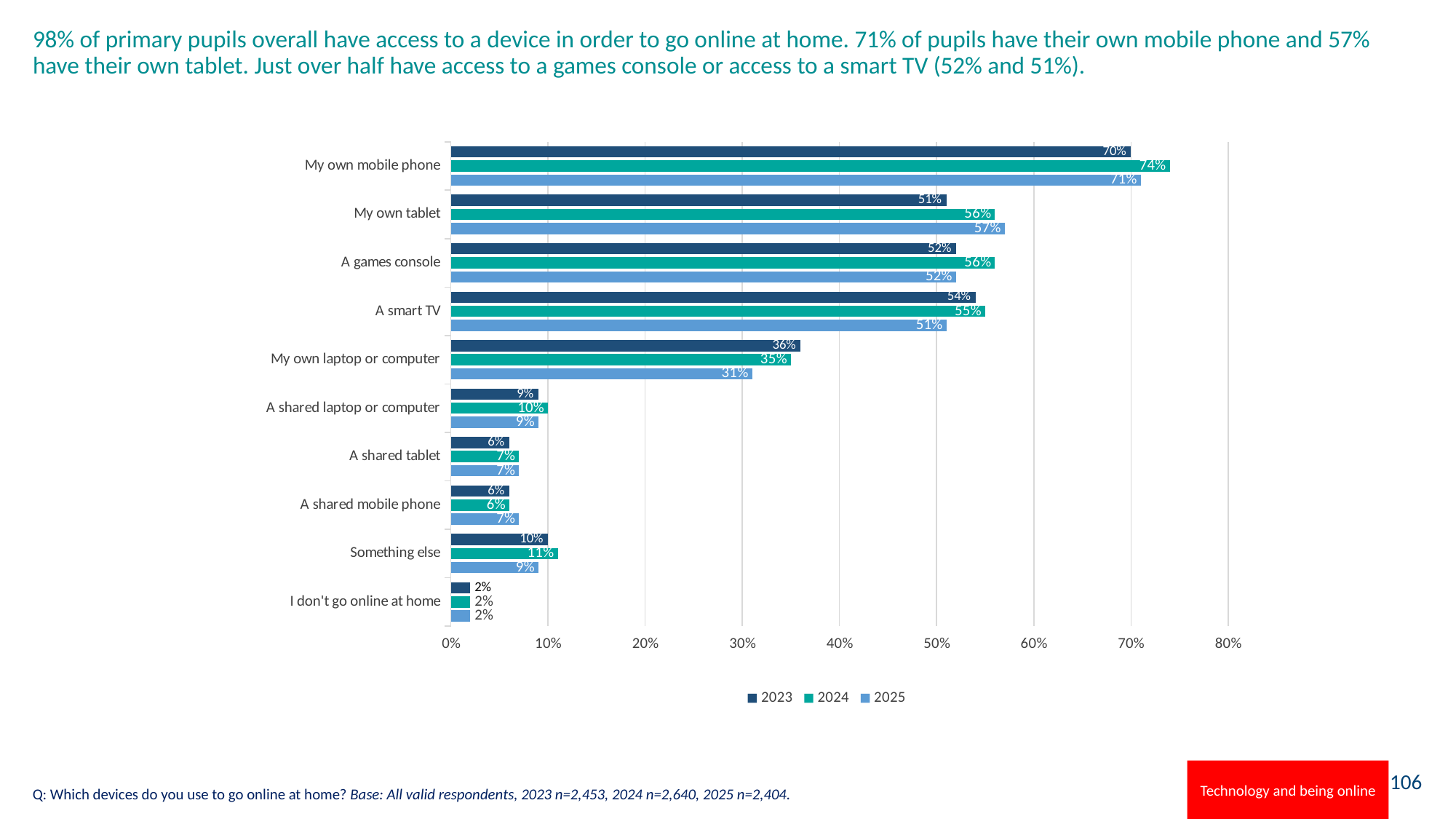

# 98% of primary pupils overall have access to a device in order to go online at home. 71% of pupils have their own mobile phone and 57% have their own tablet. Just over half have access to a games console or access to a smart TV (52% and 51%).

### Chart

| Category | 2025 | 2024 | 2023 |
|---|---|---|---|
| I don't go online at home | 0.02 | 0.02 | 0.02 |
| Something else | 0.09 | 0.11 | 0.1 |
| A shared mobile phone | 0.07 | 0.06 | 0.06 |
| A shared tablet | 0.07 | 0.07 | 0.06 |
| A shared laptop or computer | 0.09 | 0.1 | 0.09 |
| My own laptop or computer | 0.31 | 0.35 | 0.36 |
| A smart TV | 0.51 | 0.55 | 0.54 |
| A games console | 0.52 | 0.56 | 0.52 |
| My own tablet | 0.57 | 0.56 | 0.51 |
| My own mobile phone | 0.71 | 0.74 | 0.7 |
Technology and being online
Q: Which devices do you use to go online at home? Base: All valid respondents, 2023 n=2,453, 2024 n=2,640, 2025 n=2,404.